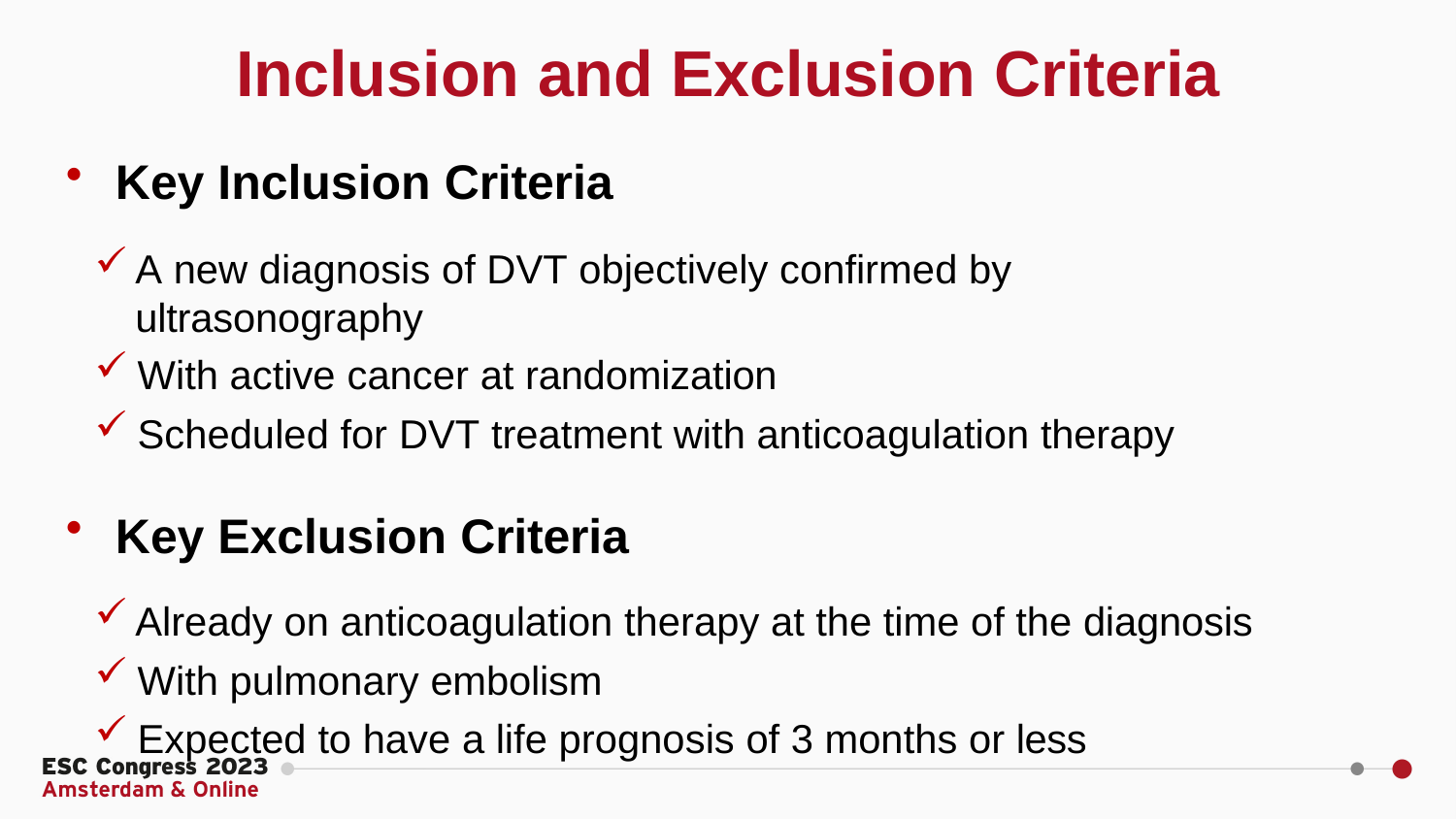

# Inclusion and Exclusion Criteria
Key Inclusion Criteria
A new diagnosis of DVT objectively confirmed by ultrasonography
With active cancer at randomization
Scheduled for DVT treatment with anticoagulation therapy

Key Exclusion Criteria
Already on anticoagulation therapy at the time of the diagnosis
With pulmonary embolism
Expected to have a life prognosis of 3 months or less